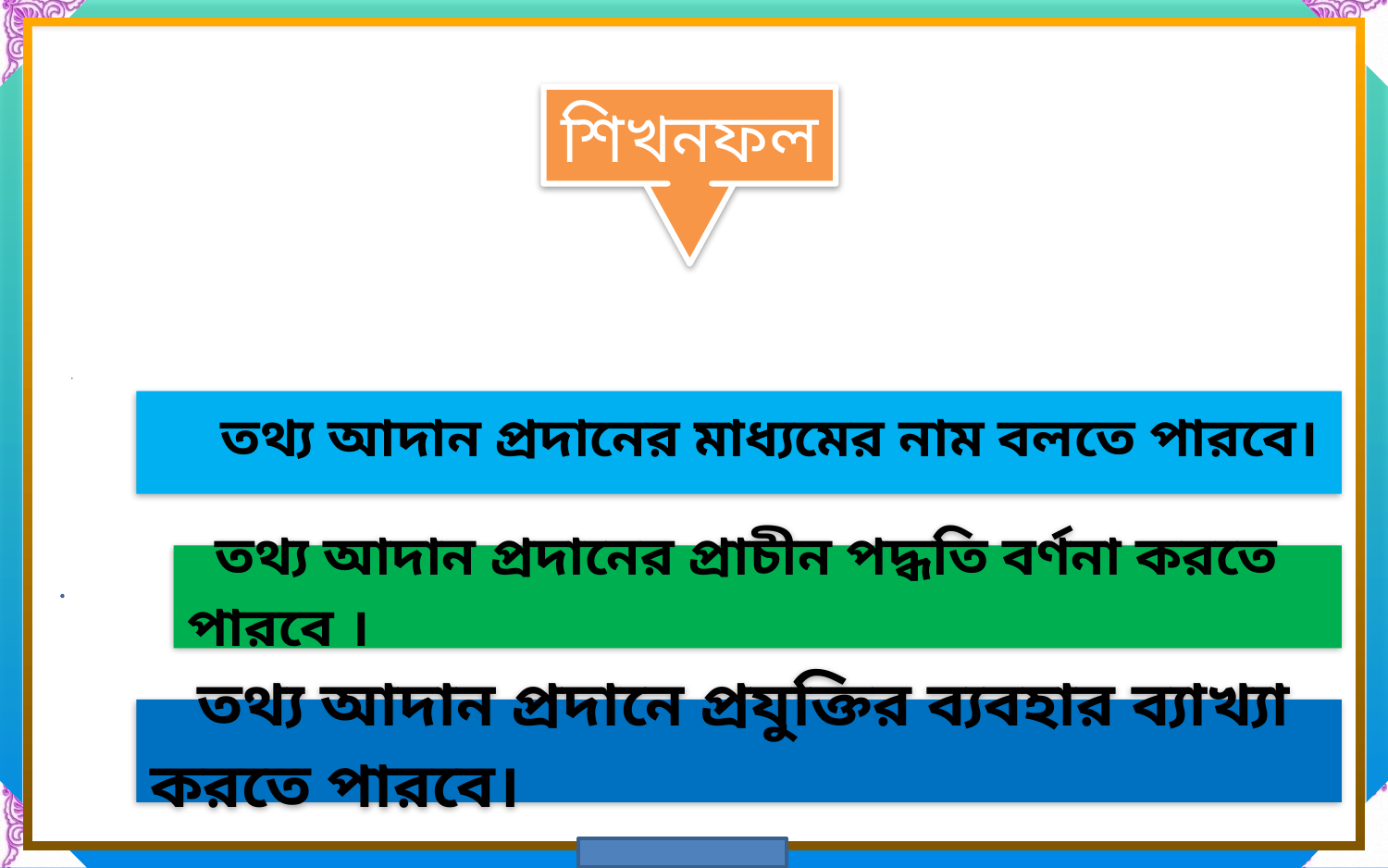

শিখনফল
     তথ্য আদান প্রদানের মাধ্যমের নাম বলতে পারবে।
  তথ্য আদান প্রদানের প্রাচীন পদ্ধতি বর্ণনা করতে পারবে ।
   তথ্য আদান প্রদানে প্রযুক্তির ব্যবহার ব্যাখ্যা করতে পারবে।